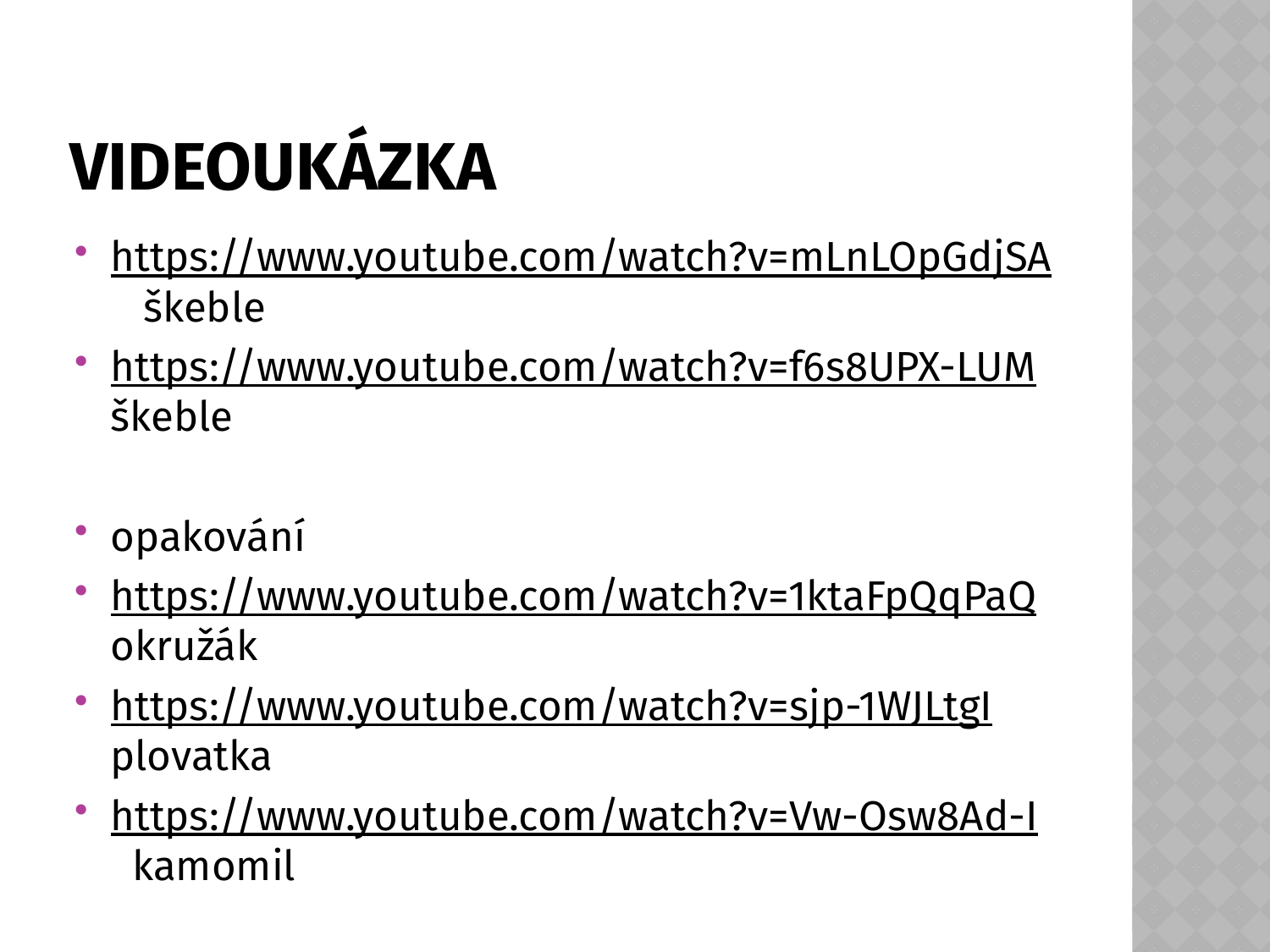

# videoukázka
https://www.youtube.com/watch?v=mLnLOpGdjSA    škeble
https://www.youtube.com/watch?v=f6s8UPX-LUM  škeble

opakování
https://www.youtube.com/watch?v=1ktaFpQqPaQ  okružák
https://www.youtube.com/watch?v=sjp-1WJLtgI  plovatka
https://www.youtube.com/watch?v=Vw-Osw8Ad-I    kamomil